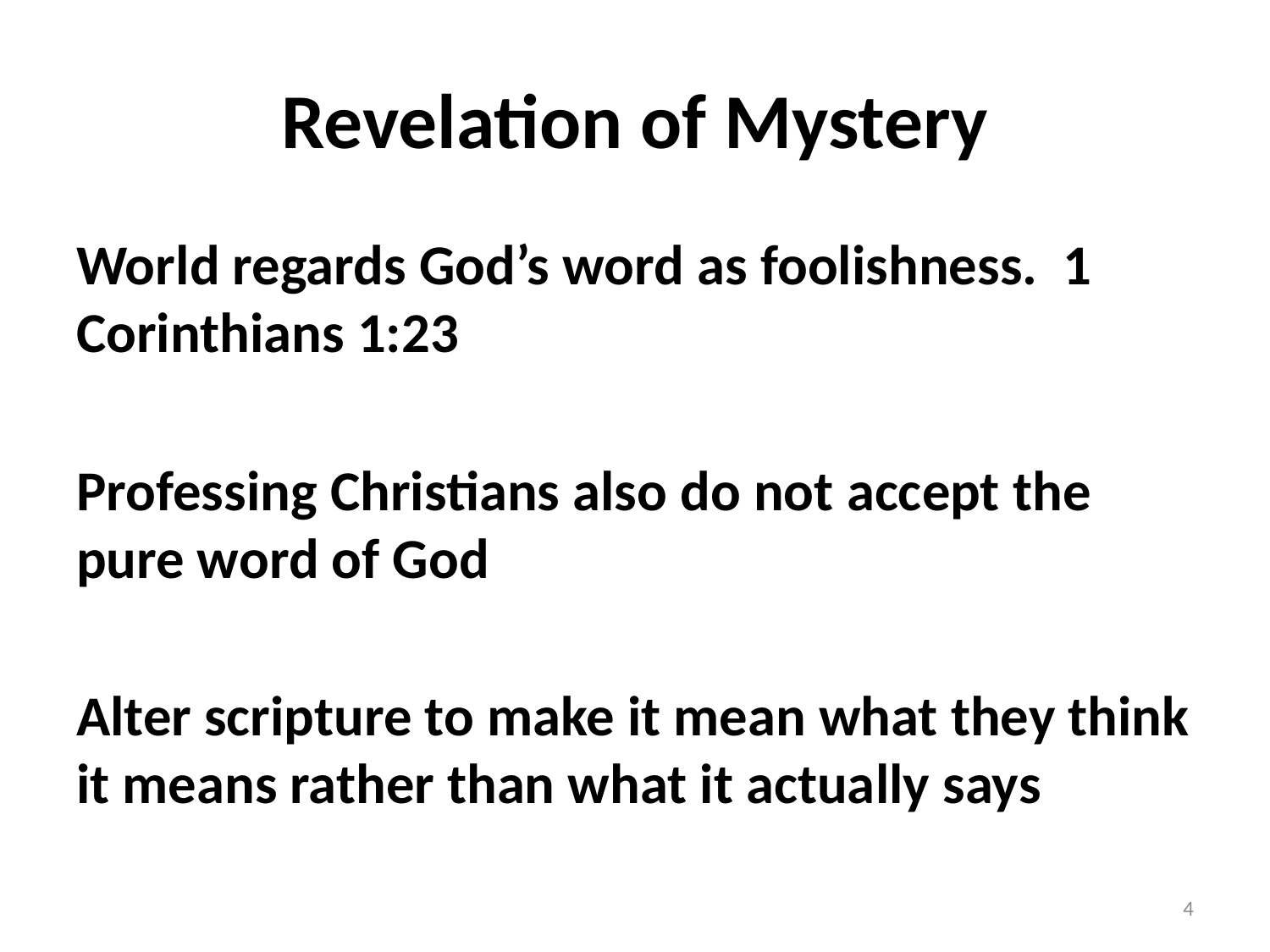

# Revelation of Mystery
World regards God’s word as foolishness.  1 Corinthians 1:23

Professing Christians also do not accept the pure word of God

Alter scripture to make it mean what they think it means rather than what it actually says
4